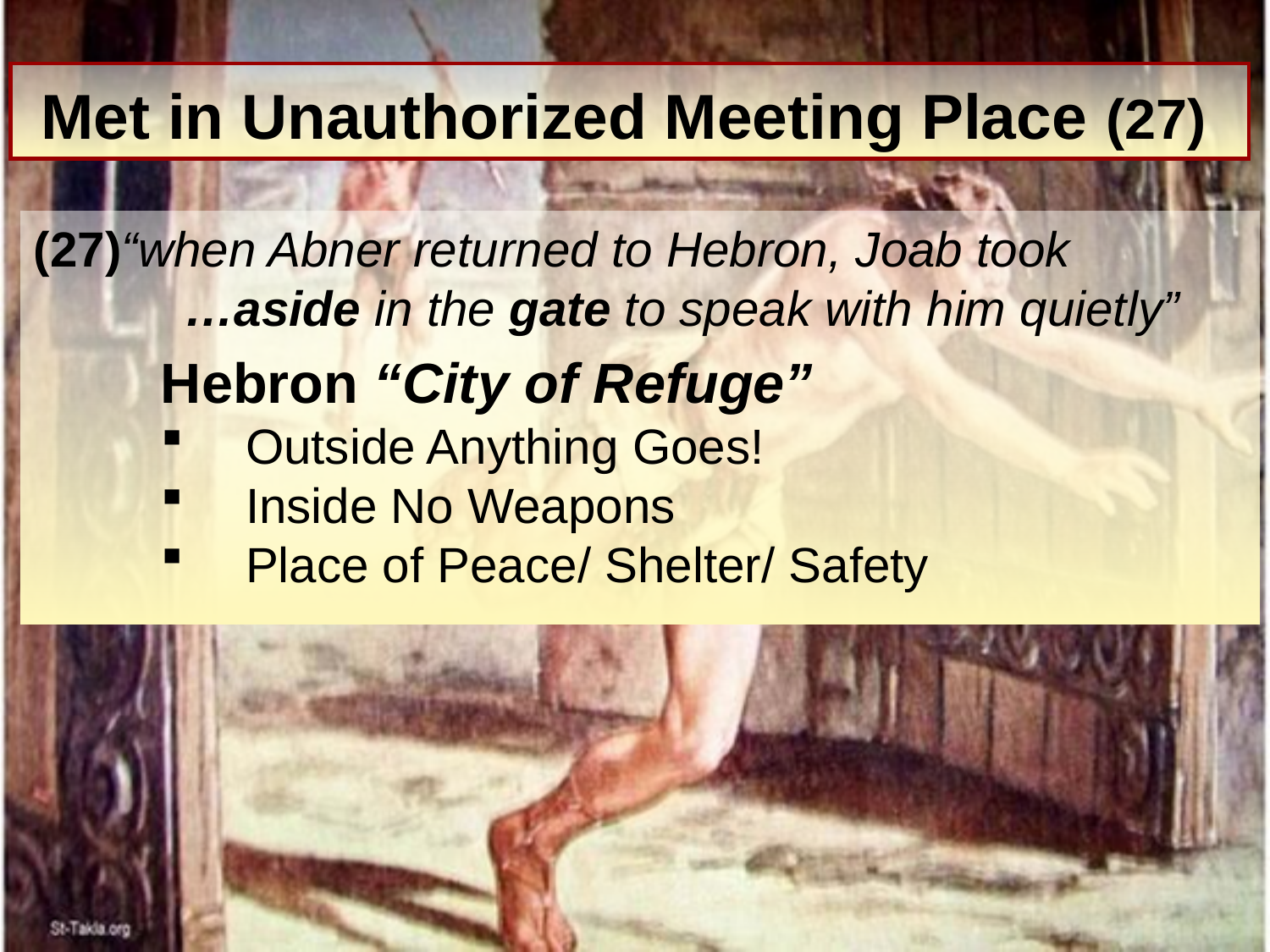

# Met in Unauthorized Meeting Place (27)
(27)“when Abner returned to Hebron, Joab took
           …aside in the gate to speak with him quietly”
Hebron “City of Refuge”
Outside Anything Goes!
Inside No Weapons
Place of Peace/ Shelter/ Safety